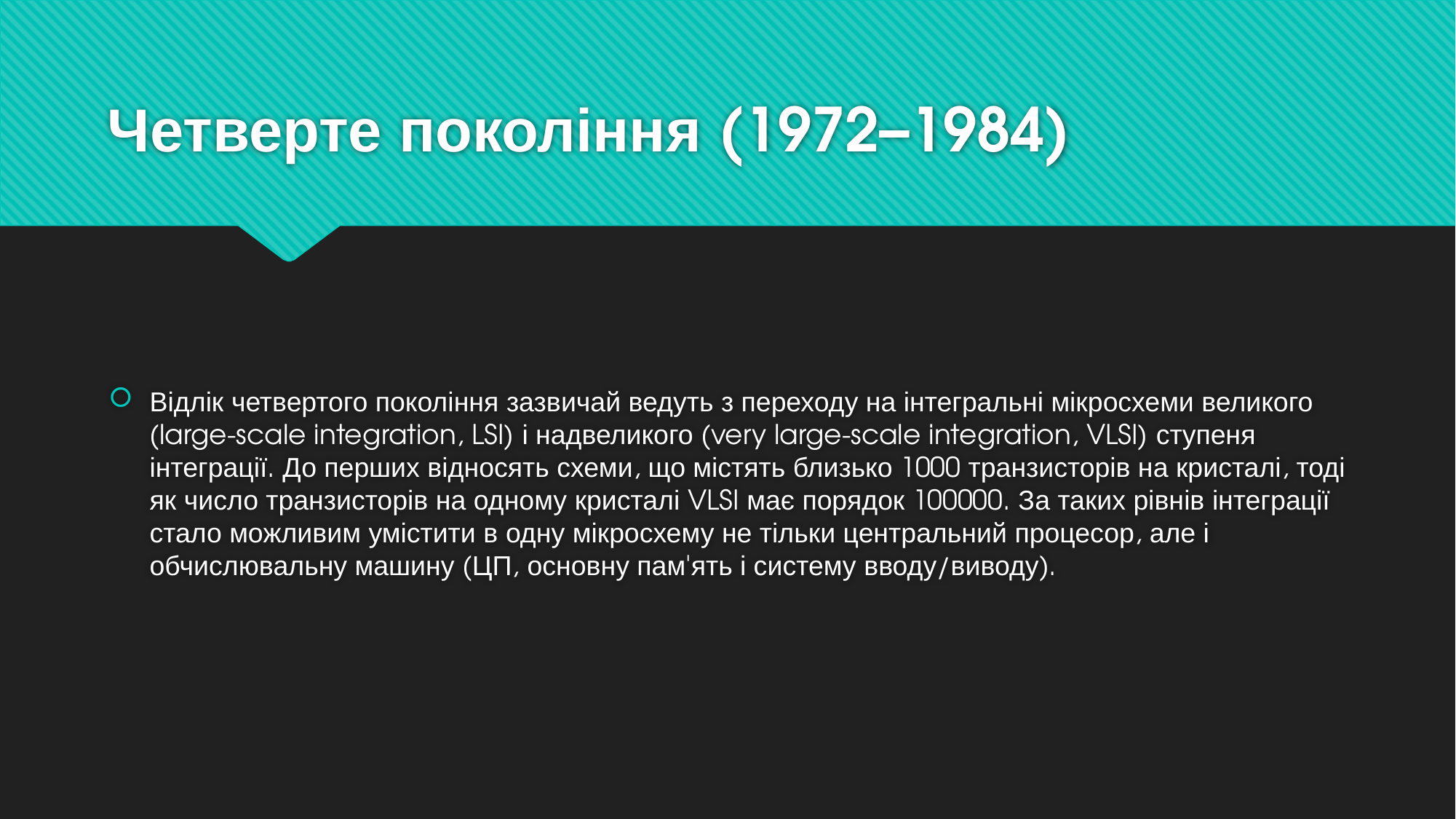

# Четверте покоління (1972–1984)
Відлік четвертого покоління зазвичай ведуть з переходу на інтегральні мікросхеми великого (large-scale integration, LSI) і надвеликого (very large-scale integration, VLSI) ступеня інтеграції. До перших відносять схеми, що містять близько 1000 транзисторів на кристалі, тоді як число транзисторів на одному кристалі VLSI має порядок 100000. За таких рівнів інтеграції стало можливим умістити в одну мікросхему не тільки центральний процесор, але і обчислювальну машину (ЦП, основну пам'ять і систему вводу/виводу).